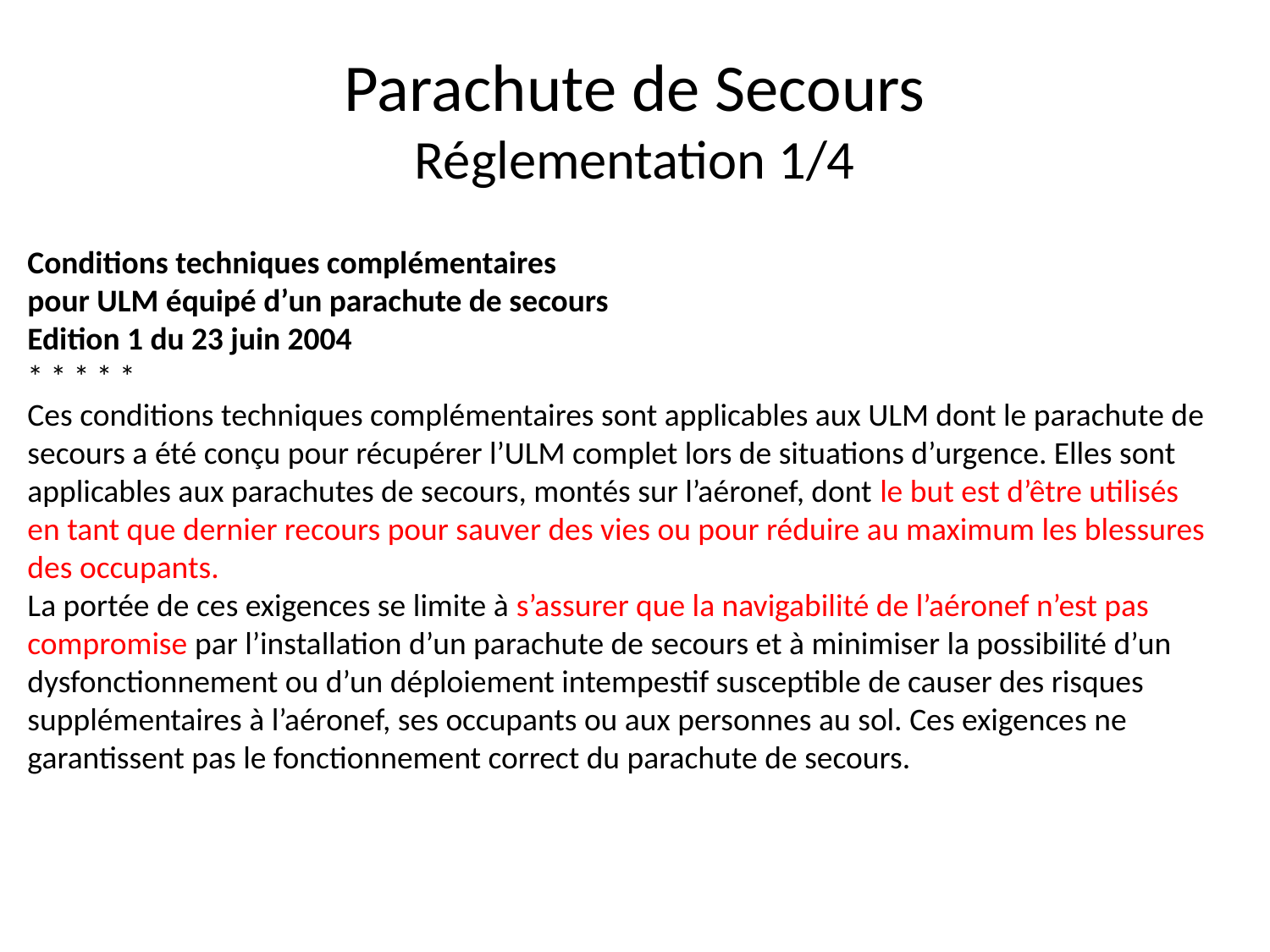

# Parachute de Secours Réglementation 1/4
Conditions techniques complémentaires
pour ULM équipé d’un parachute de secours
Edition 1 du 23 juin 2004
* * * * *
Ces conditions techniques complémentaires sont applicables aux ULM dont le parachute de
secours a été conçu pour récupérer l’ULM complet lors de situations d’urgence. Elles sont
applicables aux parachutes de secours, montés sur l’aéronef, dont le but est d’être utilisés
en tant que dernier recours pour sauver des vies ou pour réduire au maximum les blessures
des occupants.
La portée de ces exigences se limite à s’assurer que la navigabilité de l’aéronef n’est pas
compromise par l’installation d’un parachute de secours et à minimiser la possibilité d’un
dysfonctionnement ou d’un déploiement intempestif susceptible de causer des risques
supplémentaires à l’aéronef, ses occupants ou aux personnes au sol. Ces exigences ne
garantissent pas le fonctionnement correct du parachute de secours.